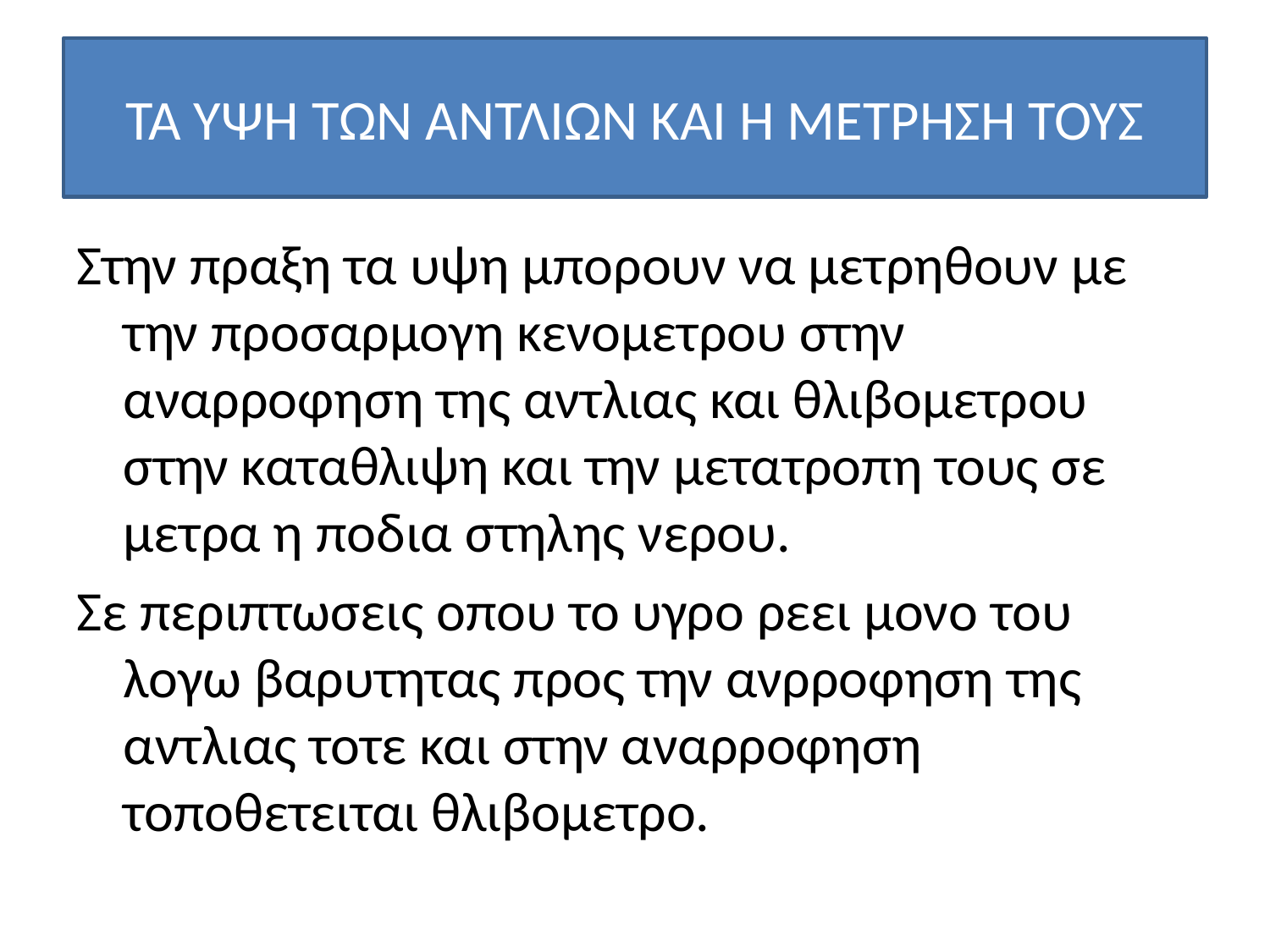

# ΤΑ ΥΨΗ ΤΩΝ ΑΝΤΛΙΩΝ ΚΑΙ Η ΜΕΤΡΗΣΗ ΤΟΥΣ
Στην πραξη τα υψη μπορουν να μετρηθουν με την προσαρμογη κενομετρου στην αναρροφηση της αντλιας και θλιβομετρου στην καταθλιψη και την μετατροπη τους σε μετρα η ποδια στηλης νερου.
Σε περιπτωσεις οπου το υγρο ρεει μονο του λογω βαρυτητας προς την ανρροφηση της αντλιας τοτε και στην αναρροφηση τοποθετειται θλιβομετρο.